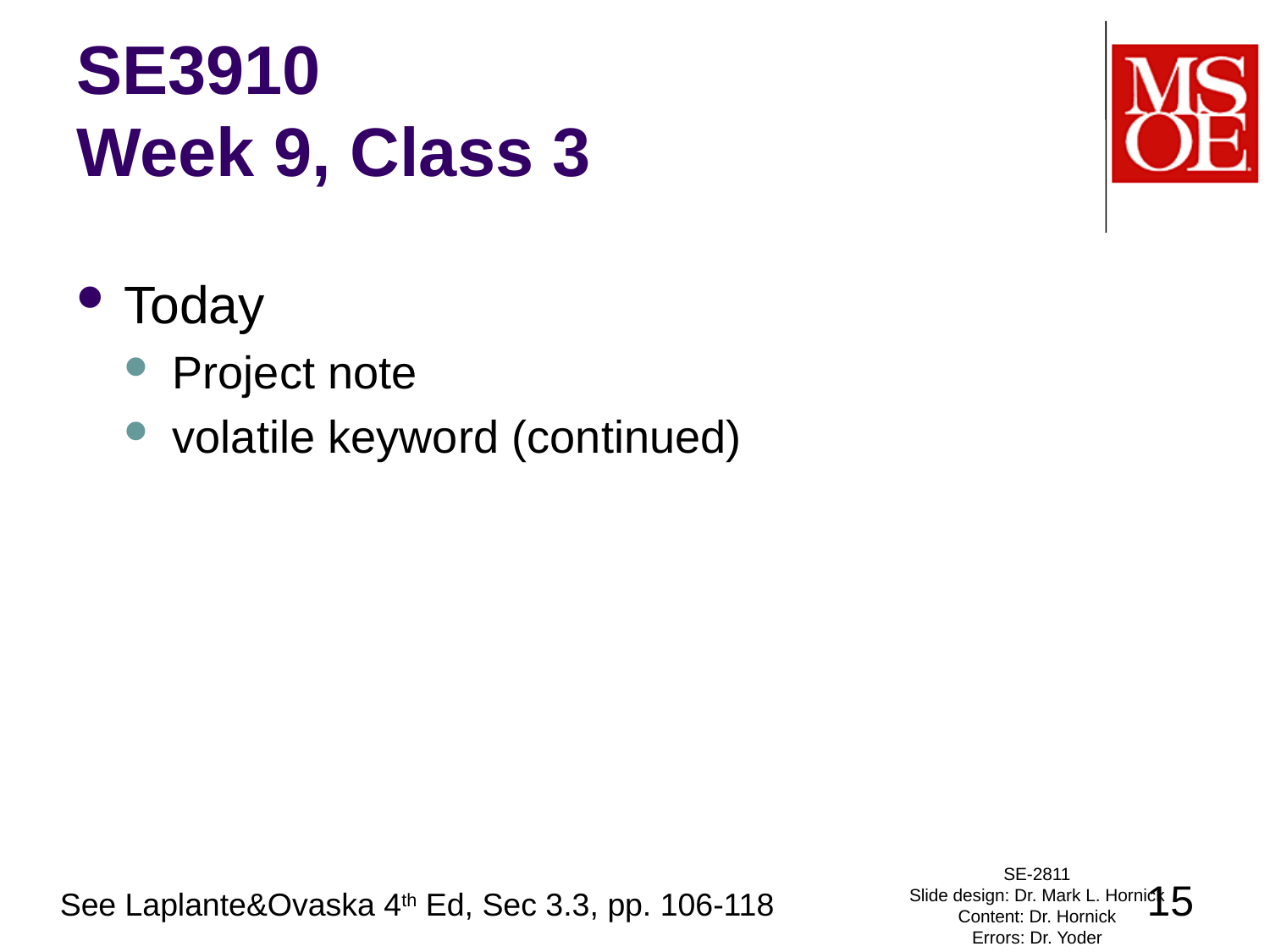

# SE3910 Week 9, Class 3
Today
Project note
volatile keyword (continued)

SE-2811
Slide design: Dr. Mark L. Hornick
Content: Dr. Hornick
Errors: Dr. Yoder
15
See Laplante&Ovaska 4th Ed, Sec 3.3, pp. 106-118